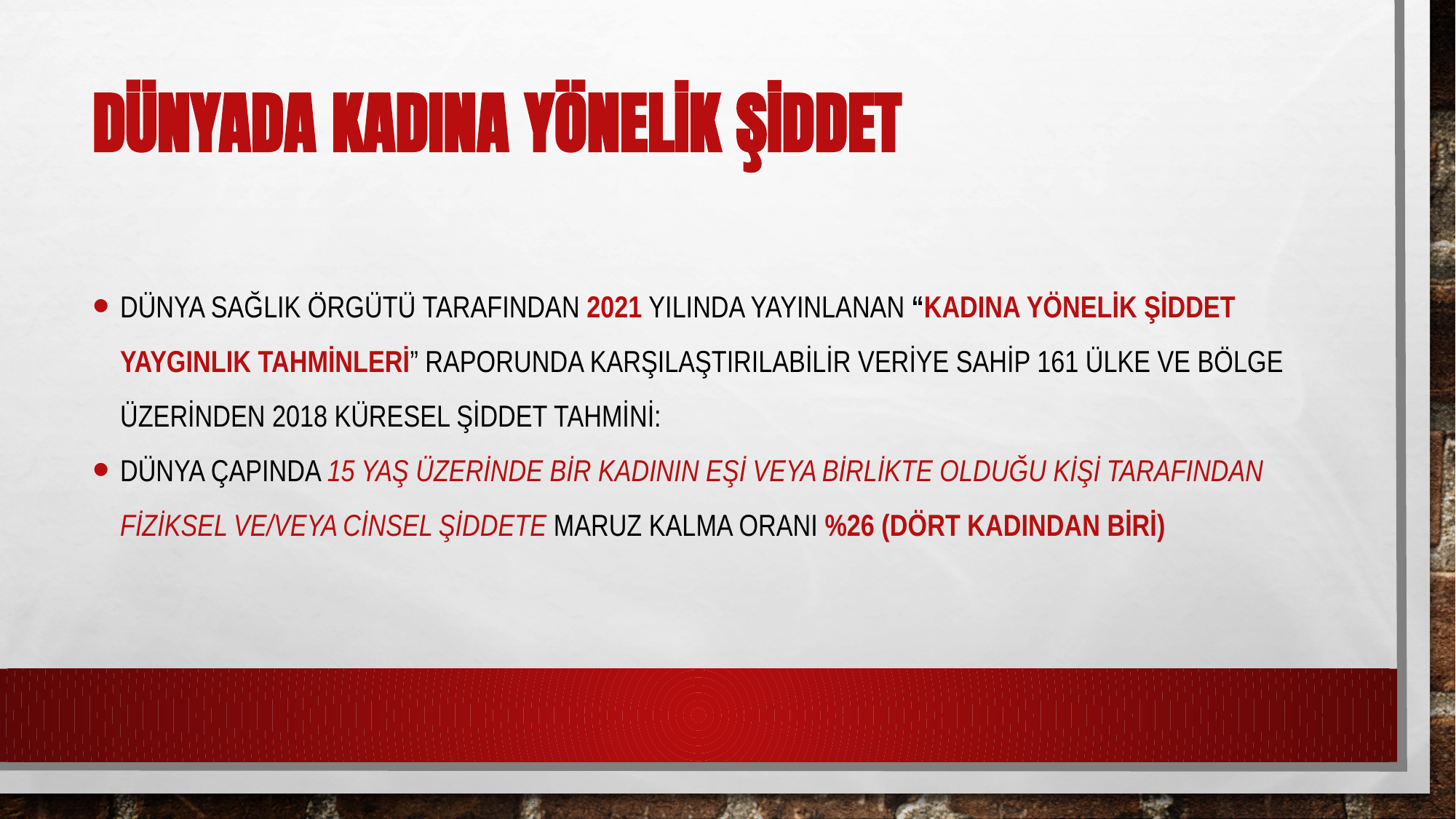

# DÜNYADA KADINA YÖNELİK ŞİDDET
Dünya Sağlık Örgütü tarafından 2021 yılında yayınlanan “Kadına Yönelik Şiddet Yaygınlık Tahminleri” raporunda karşılaştırılabilir veriye sahip 161 ülke ve bölge üzerinden 2018 küresel şiddet tahmini:
Dünya çapında 15 yaş üzerinde bir kadının eşi veya birlikte olduğu kişi tarafından fiziksel ve/veya cinsel şiddete maruz kalma oranı %26 (Dört kadından biri)